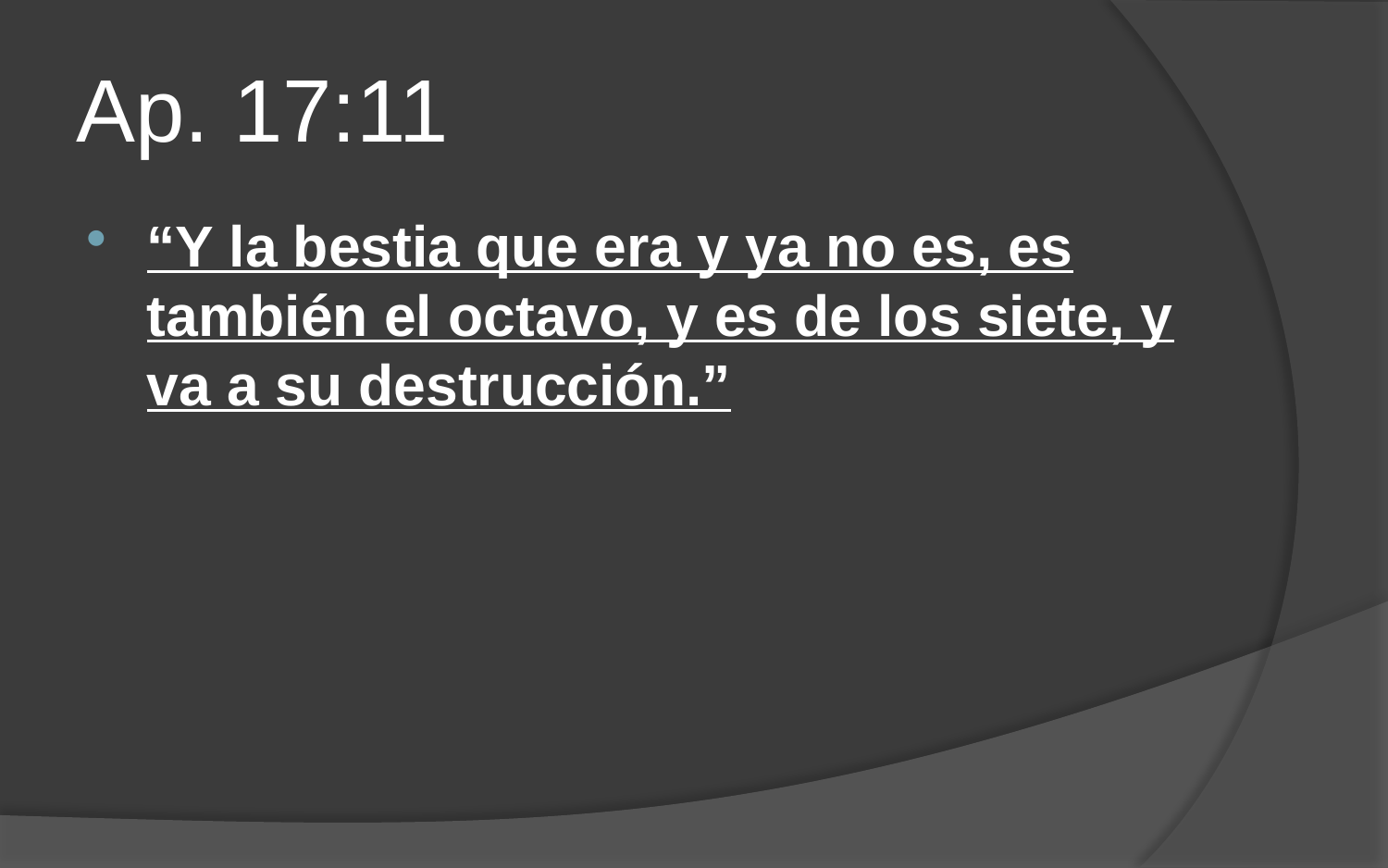

# Ap. 17:11
“Y la bestia que era y ya no es, es también el octavo, y es de los siete, y va a su destrucción.”